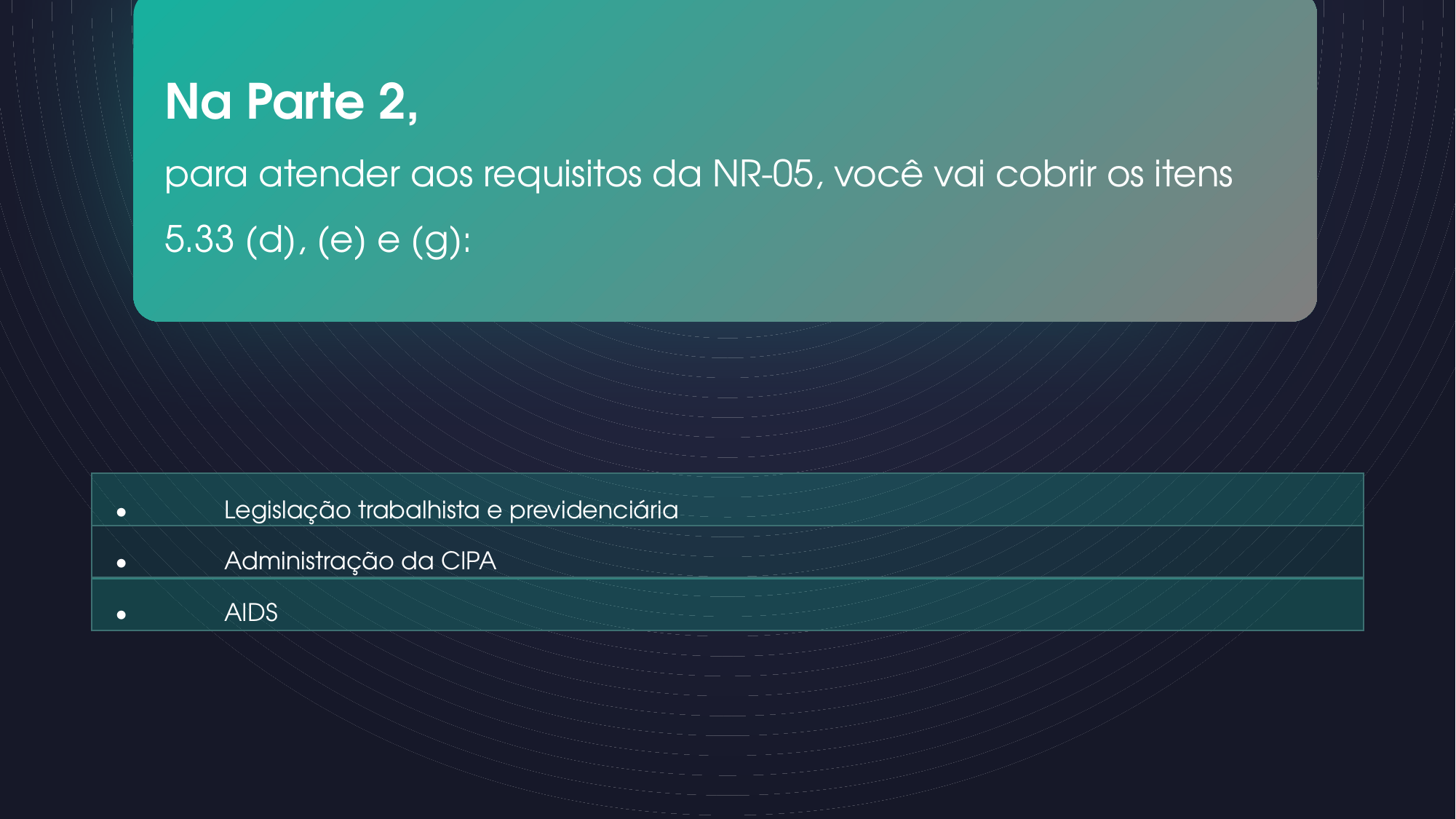

Na Parte 2,
para atender aos requisitos da NR-05, você vai cobrir os itens 5.33 (d), (e) e (g):
•	Legislação trabalhista e previdenciária
•	Administração da CIPA
•	AIDS